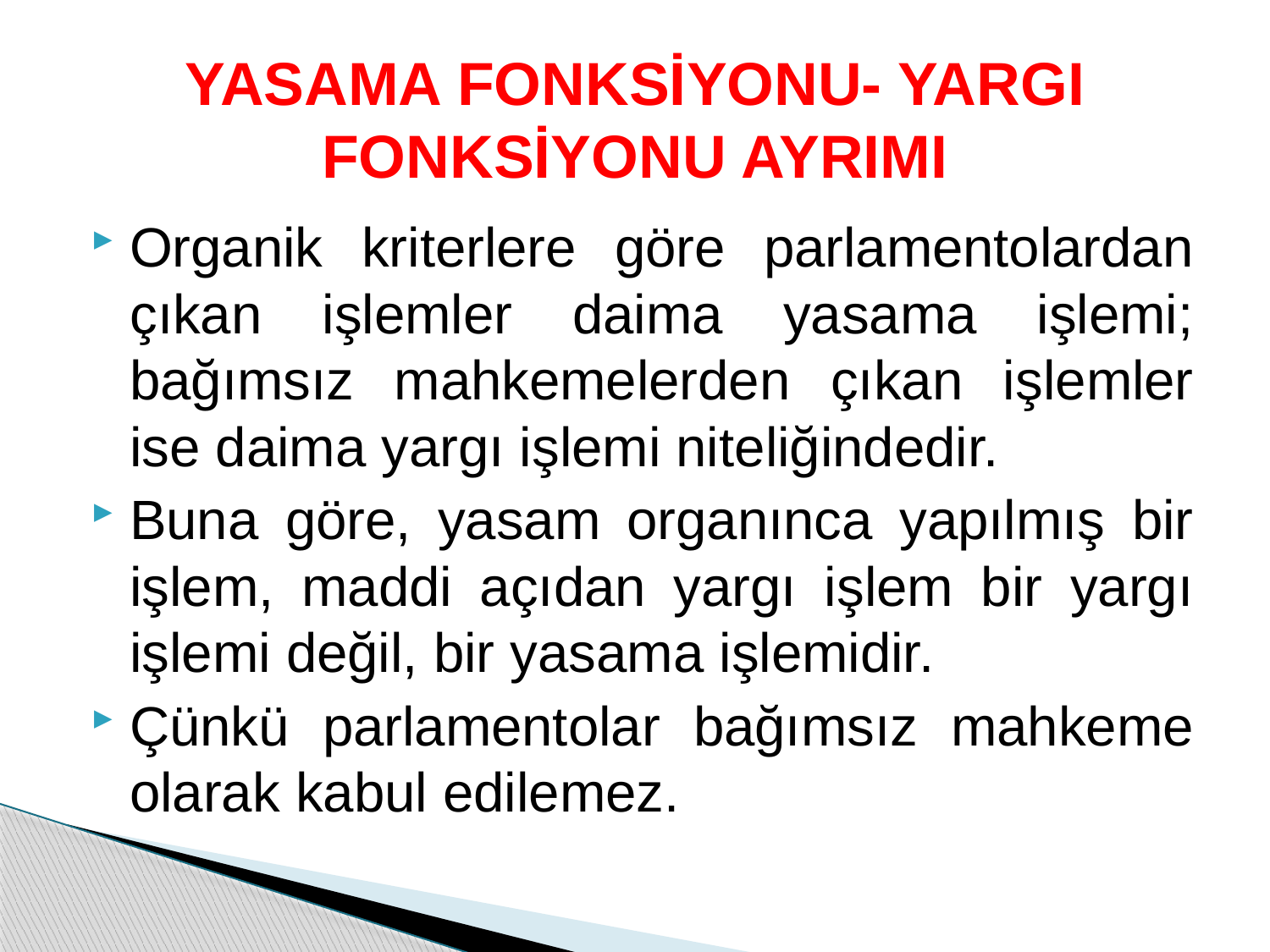

# YASAMA FONKSİYONU- YARGI FONKSİYONU AYRIMI
Organik kriterlere göre parlamentolardan çıkan işlemler daima yasama işlemi; bağımsız mahkemelerden çıkan işlemler ise daima yargı işlemi niteliğindedir.
Buna göre, yasam organınca yapılmış bir işlem, maddi açıdan yargı işlem bir yargı işlemi değil, bir yasama işlemidir.
Çünkü parlamentolar bağımsız mahkeme olarak kabul edilemez.